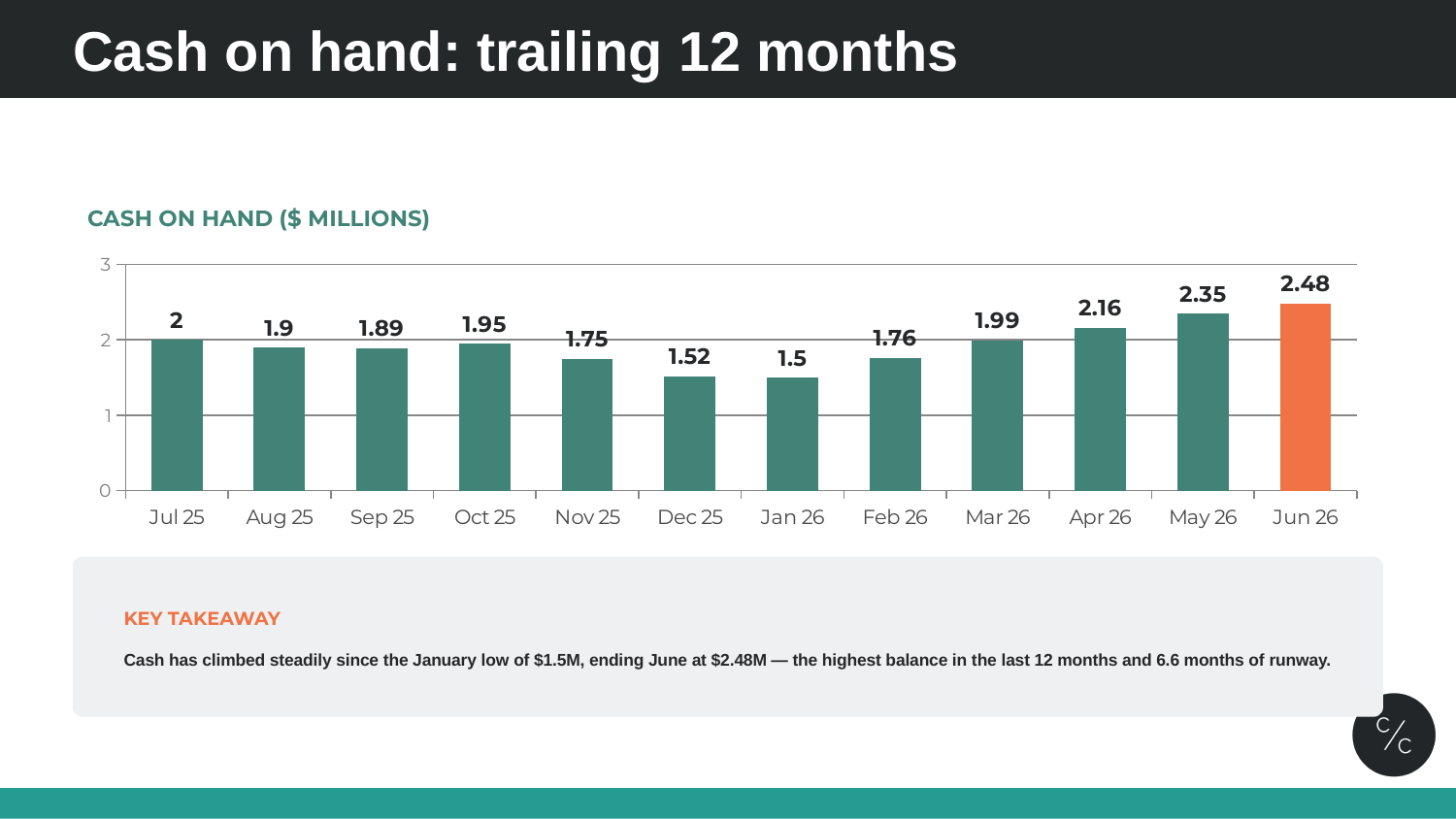

# Cash on hand: trailing 12 months
CASH ON HAND ($ MILLIONS)

### Chart

| Category | Cash on hand |
|---|---|
| Jul 25 | 2.0 |
| Aug 25 | 1.9 |
| Sep 25 | 1.89 |
| Oct 25 | 1.95 |
| Nov 25 | 1.75 |
| Dec 25 | 1.52 |
| Jan 26 | 1.5 |
| Feb 26 | 1.76 |
| Mar 26 | 1.99 |
| Apr 26 | 2.16 |
| May 26 | 2.35 |
| Jun 26 | 2.48 |
KEY TAKEAWAY
Cash has climbed steadily since the January low of $1.5M, ending June at $2.48M — the highest balance in the last 12 months and 6.6 months of runway.